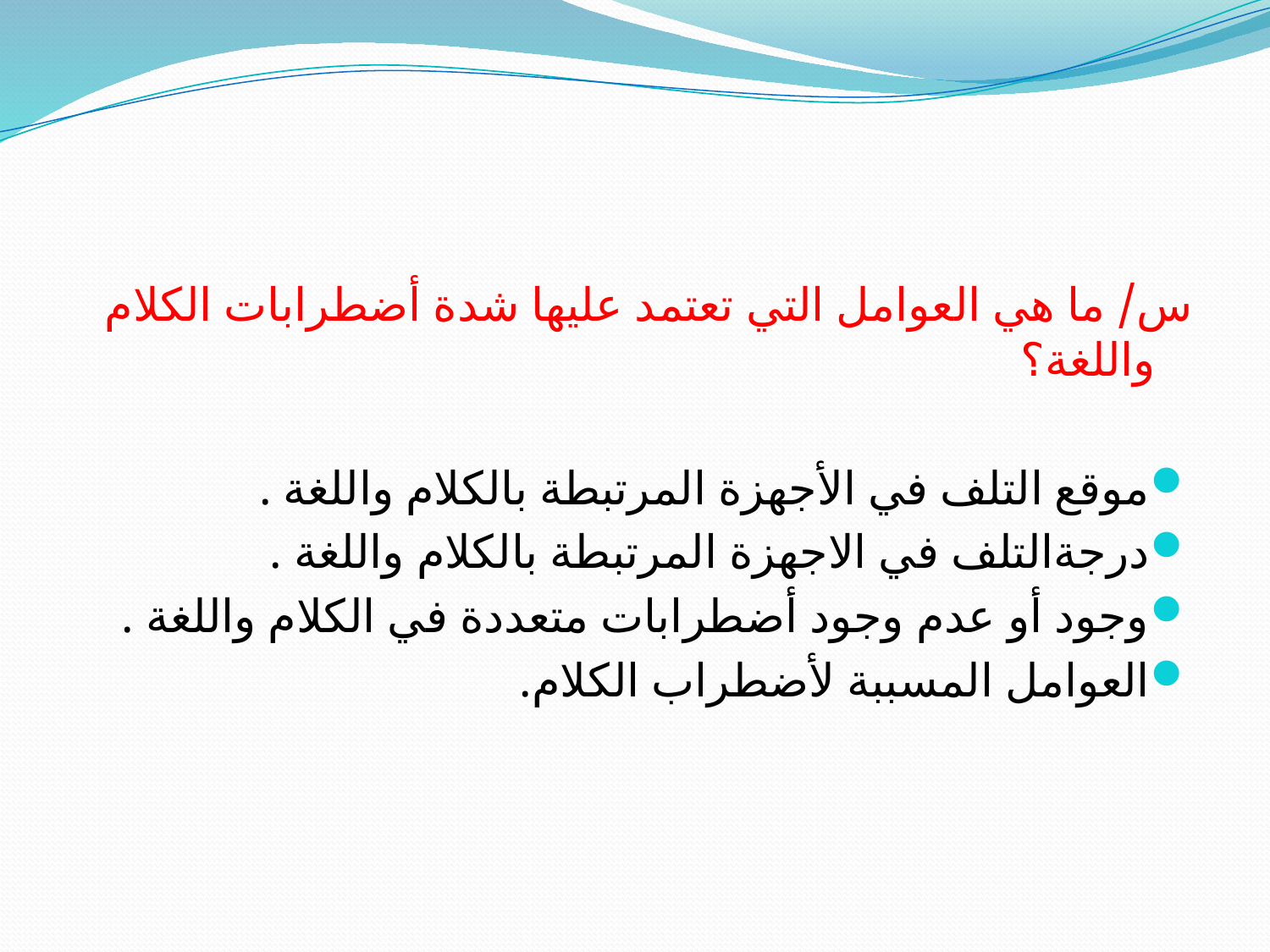

#
س/ ما هي العوامل التي تعتمد عليها شدة أضطرابات الكلام واللغة؟

موقع التلف في الأجهزة المرتبطة بالكلام واللغة .
درجةالتلف في الاجهزة المرتبطة بالكلام واللغة .
وجود أو عدم وجود أضطرابات متعددة في الكلام واللغة .
العوامل المسببة لأضطراب الكلام.